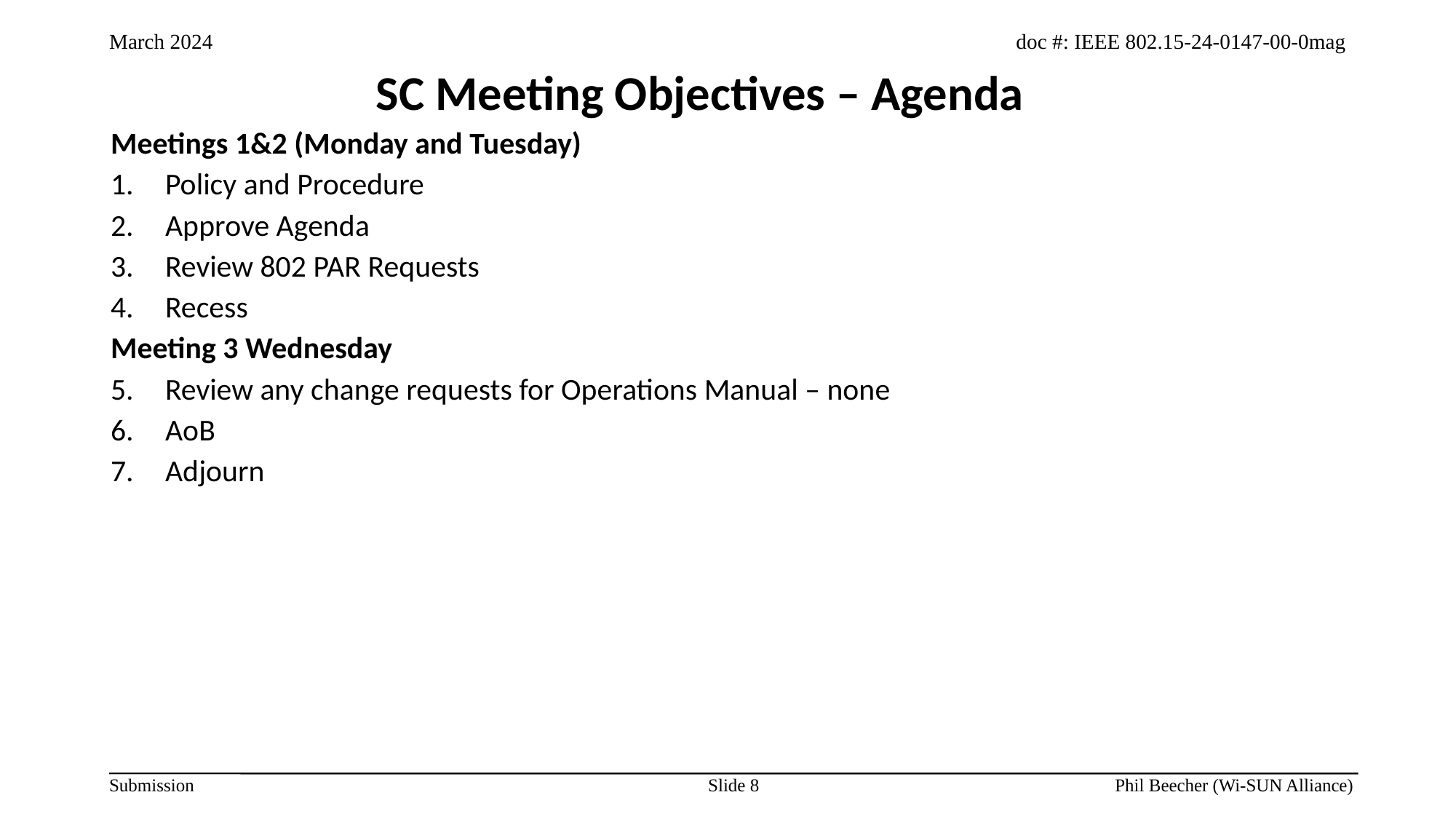

SC Meeting Objectives – Agenda
Meetings 1&2 (Monday and Tuesday)
Policy and Procedure
Approve Agenda
Review 802 PAR Requests
Recess
Meeting 3 Wednesday
Review any change requests for Operations Manual – none
AoB
Adjourn
Slide 8
Phil Beecher (Wi-SUN Alliance)